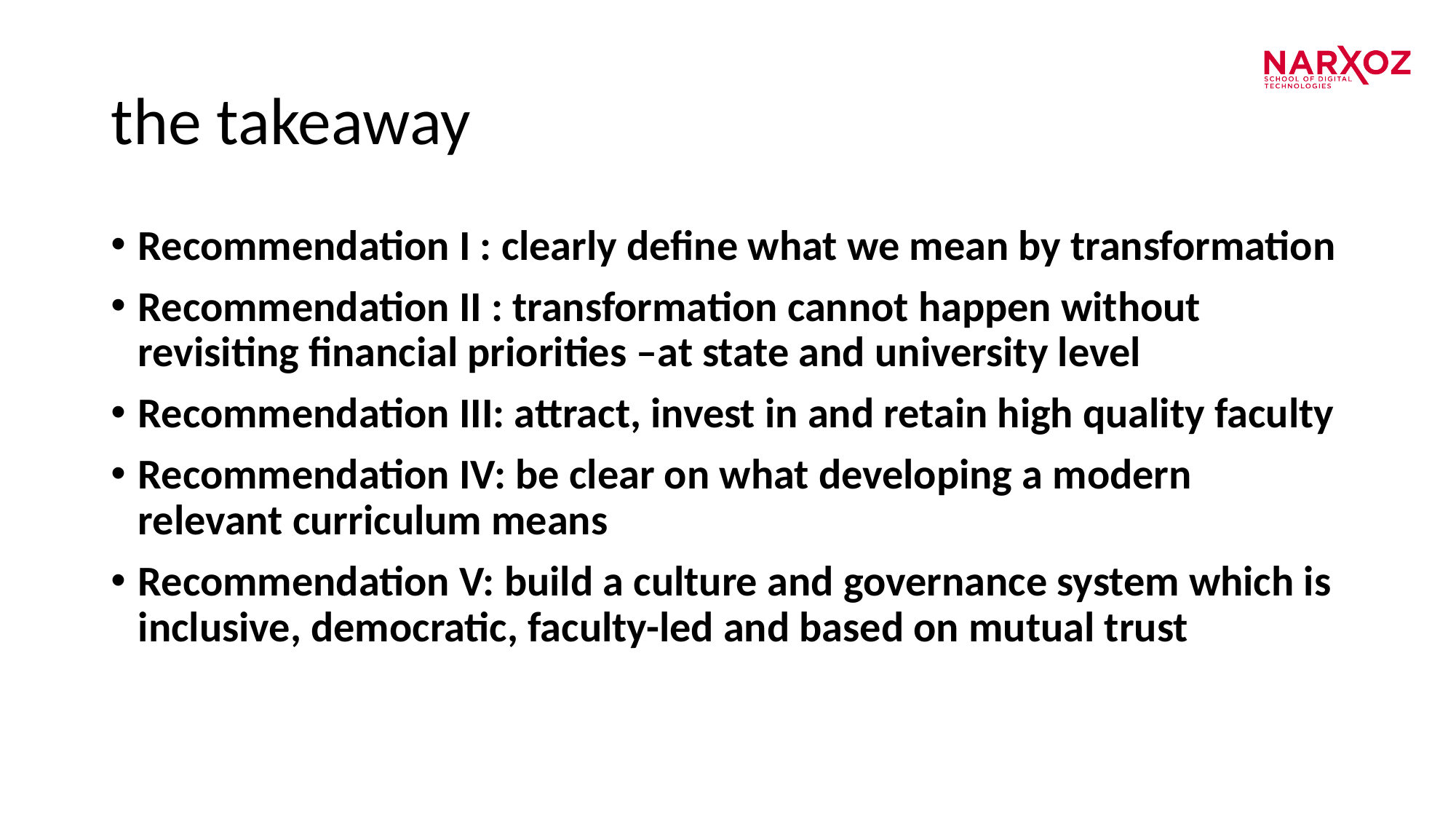

# the takeaway
Recommendation I : clearly define what we mean by transformation
Recommendation II : transformation cannot happen without revisiting financial priorities –at state and university level
Recommendation III: attract, invest in and retain high quality faculty
Recommendation IV: be clear on what developing a modern relevant curriculum means
Recommendation V: build a culture and governance system which is inclusive, democratic, faculty-led and based on mutual trust